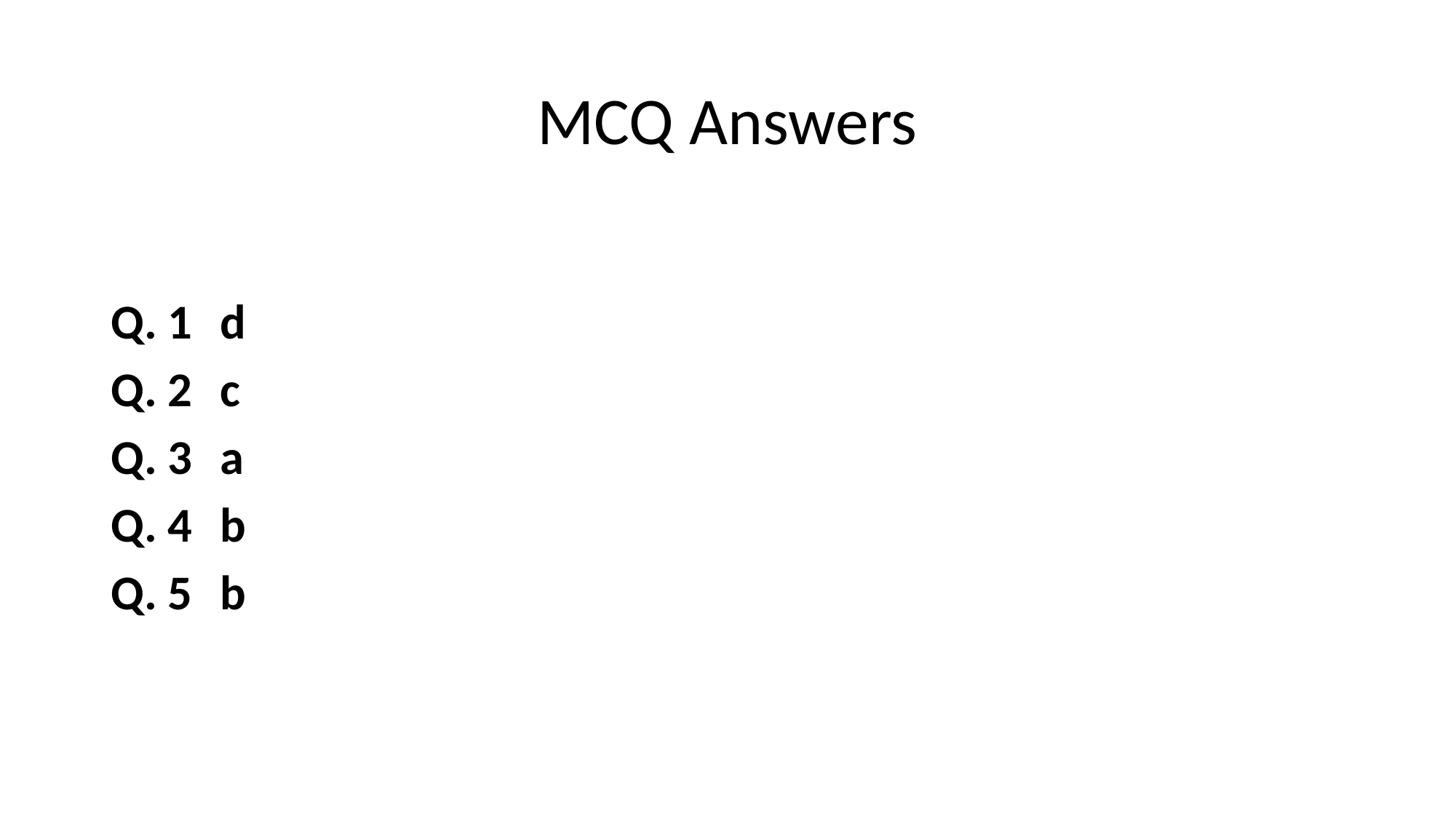

# MCQ Answers

Q. 1	d
Q. 2	c
Q. 3	a
Q. 4	b
Q. 5 	b